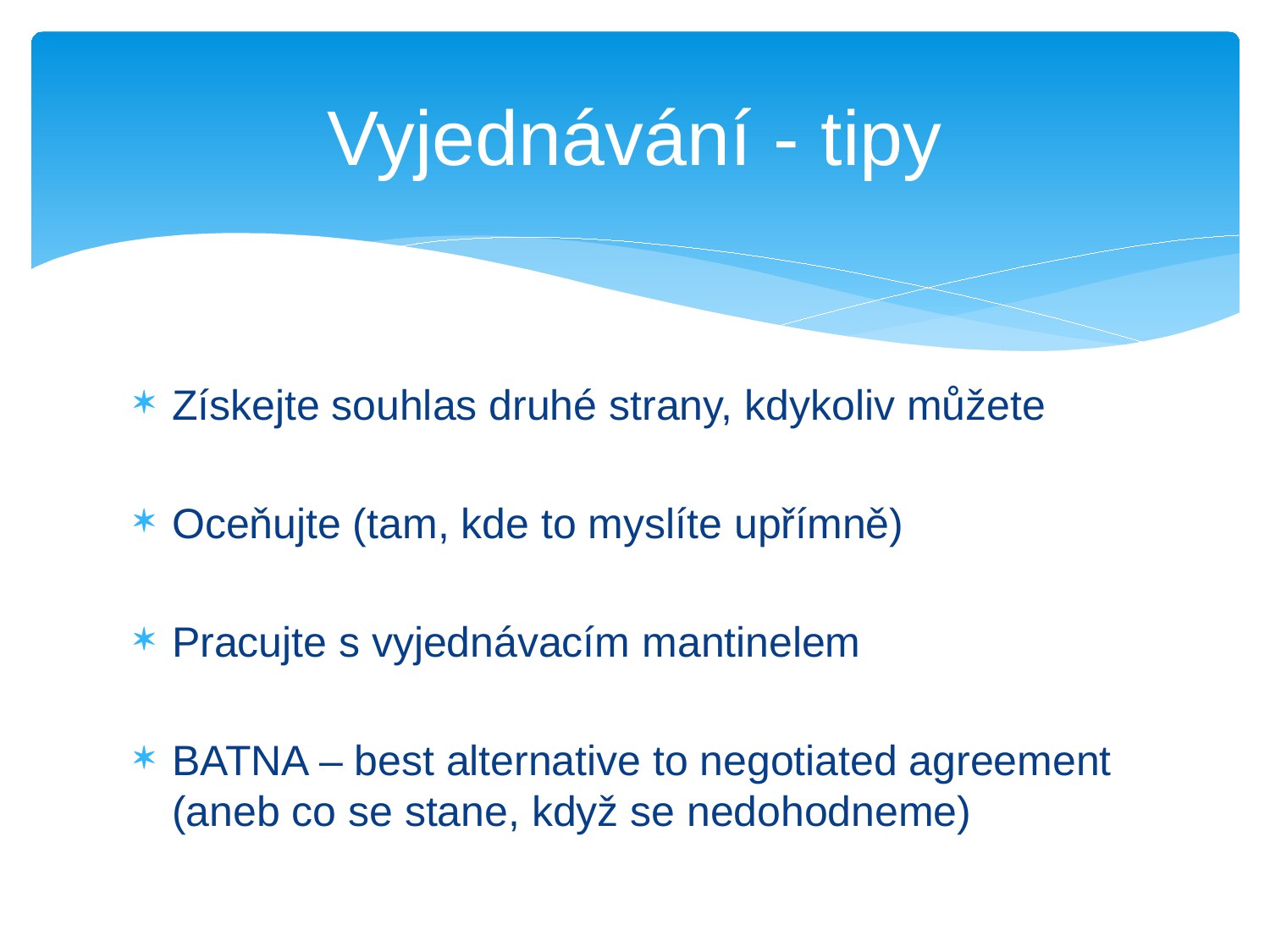

# Vyjednávání - tipy
Získejte souhlas druhé strany, kdykoliv můžete

Oceňujte (tam, kde to myslíte upřímně)

Pracujte s vyjednávacím mantinelem

BATNA – best alternative to negotiated agreement (aneb co se stane, když se nedohodneme)